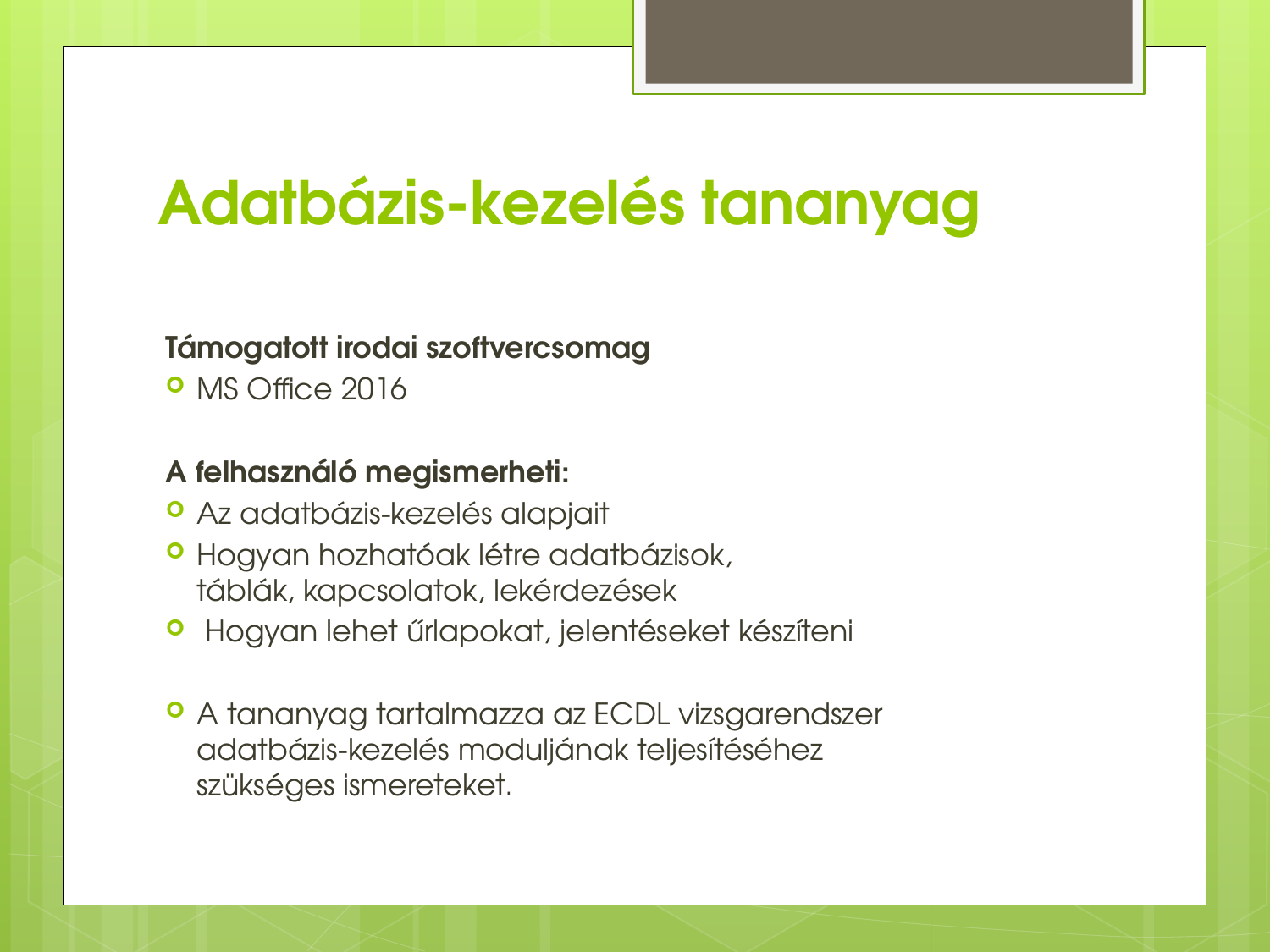

# Adatbázis-kezelés tananyag
Támogatott irodai szoftvercsomag
MS Office 2016

A felhasználó megismerheti:
Az adatbázis-kezelés alapjait
Hogyan hozhatóak létre adatbázisok,
táblák, kapcsolatok, lekérdezések
 Hogyan lehet űrlapokat, jelentéseket készíteni

A tananyag tartalmazza az ECDL vizsgarendszer
adatbázis-kezelés moduljának teljesítéséhez
szükséges ismereteket.